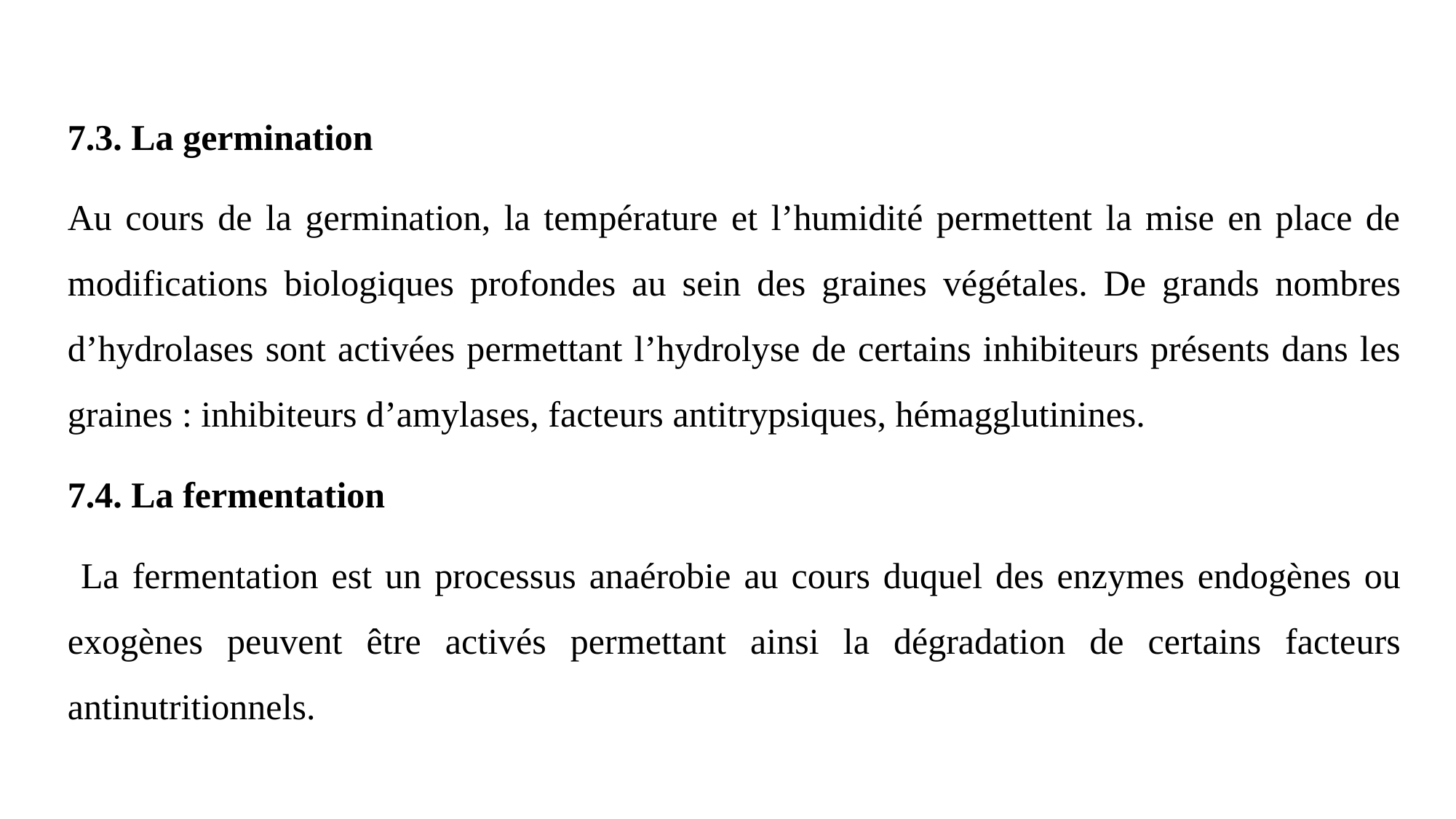

7.3. La germination
Au cours de la germination, la température et l’humidité permettent la mise en place de modifications biologiques profondes au sein des graines végétales. De grands nombres d’hydrolases sont activées permettant l’hydrolyse de certains inhibiteurs présents dans les graines : inhibiteurs d’amylases, facteurs antitrypsiques, hémagglutinines.
7.4. La fermentation
 La fermentation est un processus anaérobie au cours duquel des enzymes endogènes ou exogènes peuvent être activés permettant ainsi la dégradation de certains facteurs antinutritionnels.